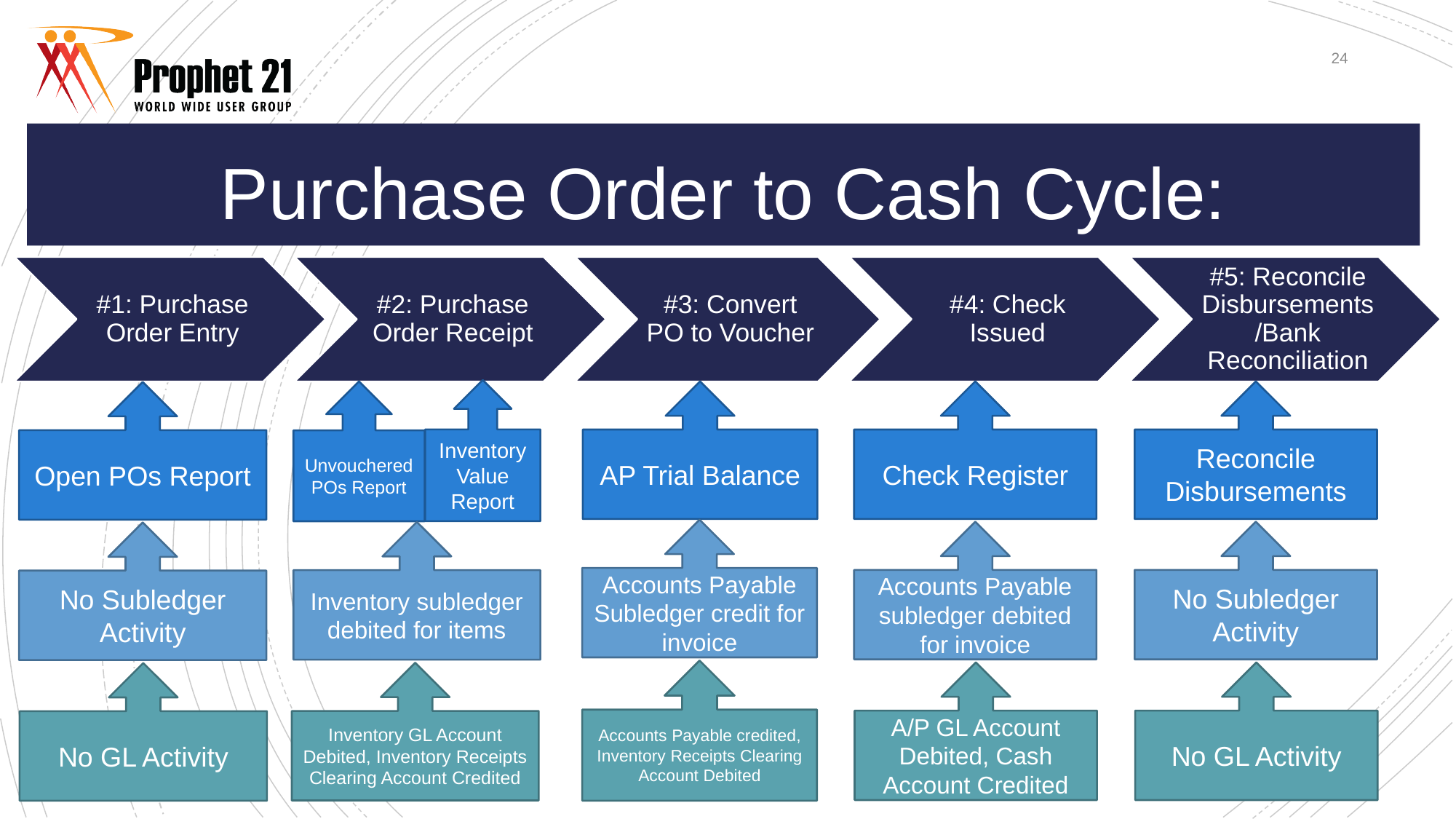

24
Purchase Order to Cash Cycle:
#1: Purchase Order Entry
#2: Purchase Order Receipt
#3: Convert PO to Voucher
#4: Check Issued
#5: Reconcile Disbursements /Bank Reconciliation
Inventory Value Report
Unvouchered POs Report
AP Trial Balance
Check Register
Reconcile Disbursements
Open POs Report
Accounts Payable Subledger credit for invoice
Accounts Payable subledger debited for invoice
No Subledger Activity
Inventory subledger debited for items
No Subledger Activity
Accounts Payable credited, Inventory Receipts Clearing Account Debited
A/P GL Account Debited, Cash Account Credited
No GL Activity
Inventory GL Account Debited, Inventory Receipts Clearing Account Credited
No GL Activity